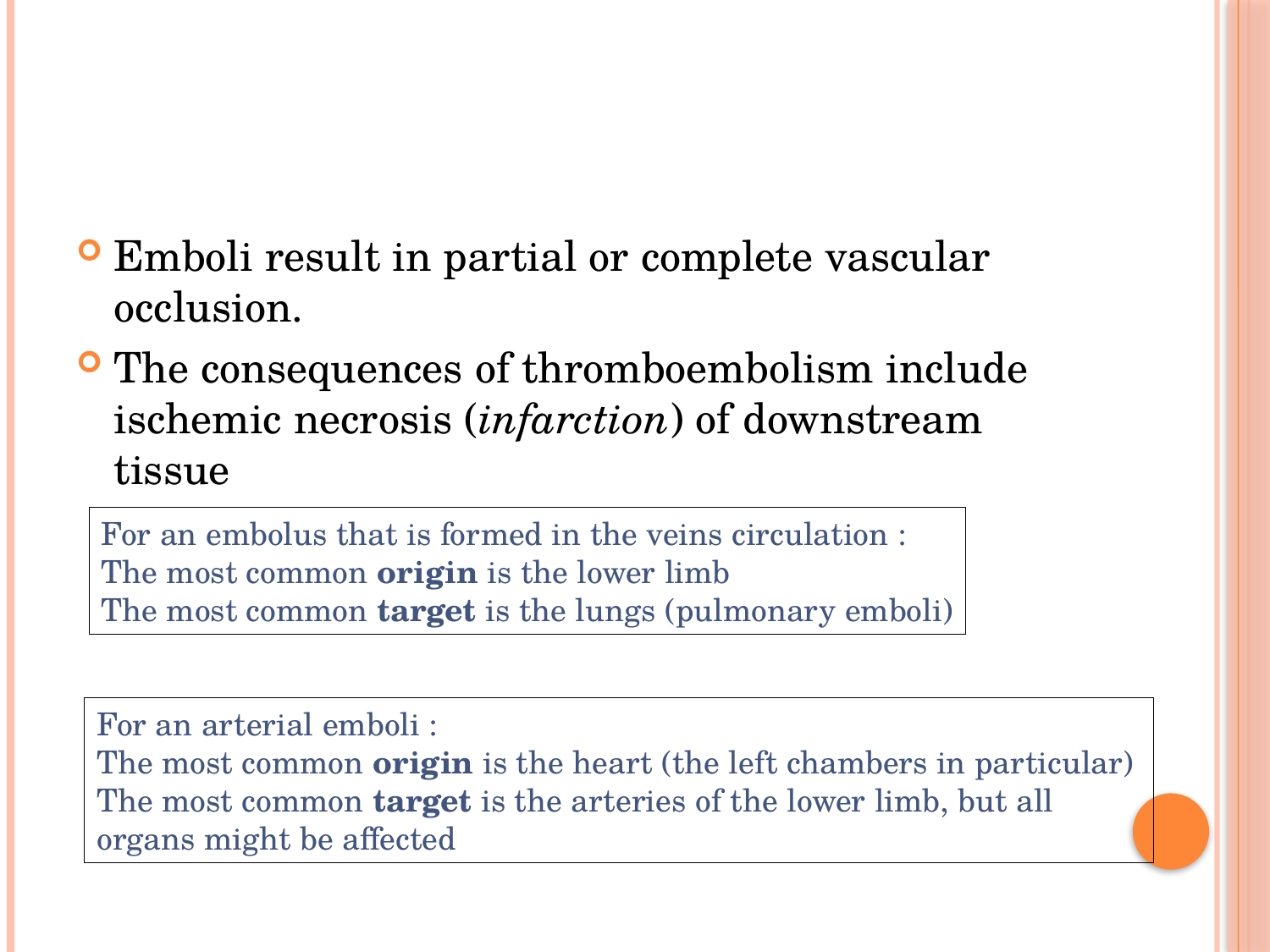

#
Emboli result in partial or complete vascular occlusion.
The consequences of thromboembolism include ischemic necrosis (infarction) of downstream tissue
For an embolus that is formed in the veins circulation :
The most common origin is the lower limb
The most common target is the lungs (pulmonary emboli)
For an arterial emboli :
The most common origin is the heart (the left chambers in particular)
The most common target is the arteries of the lower limb, but all organs might be affected